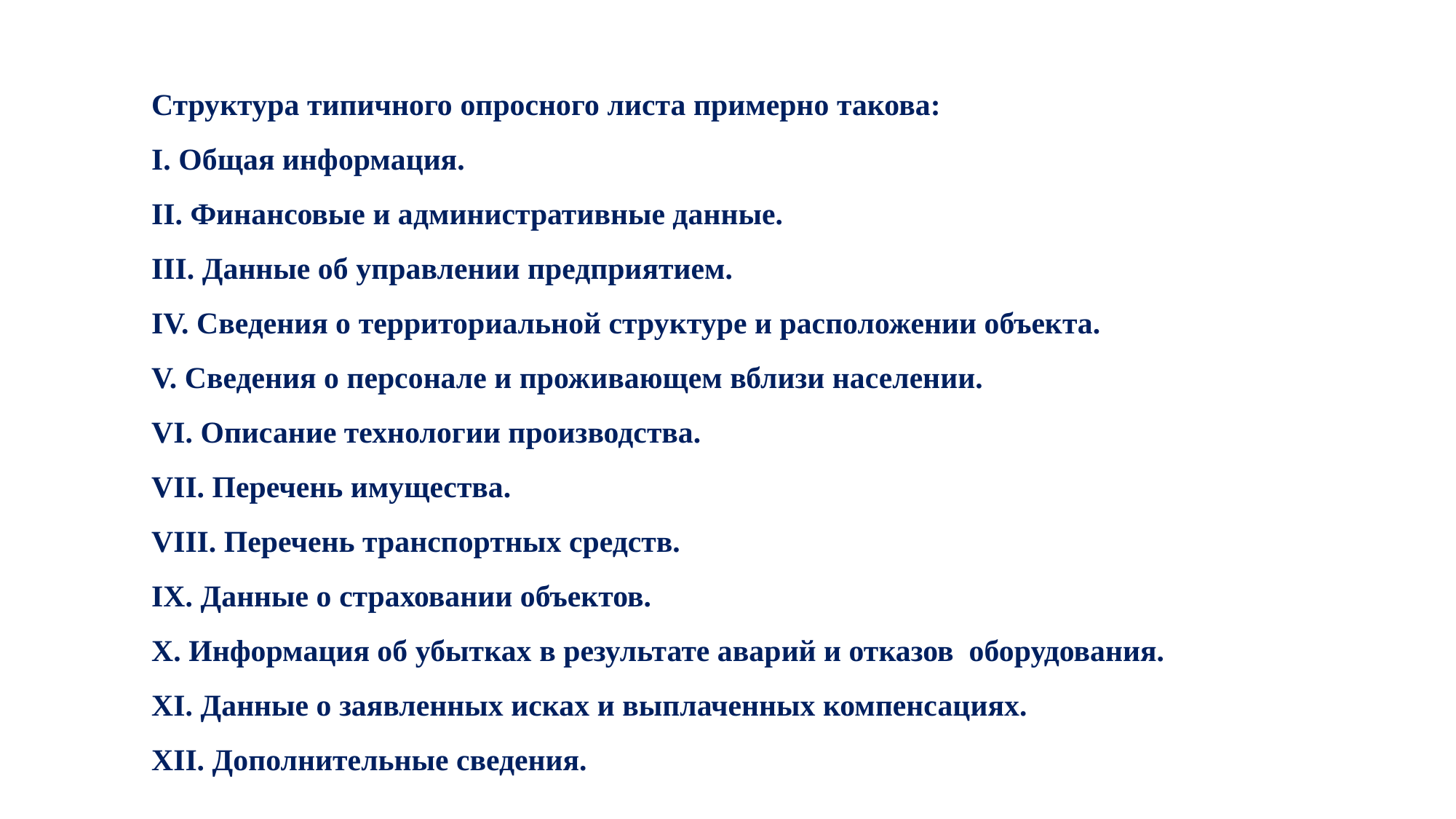

Структура типичного опросного листа примерно такова:
I. Общая информация.
II. Финансовые и административные данные.
III. Данные об управлении предприятием.
IV. Сведения о территориальной структуре и расположении объекта.
V. Сведения о персонале и проживающем вблизи населении.
VI. Описание технологии производства.
VII. Перечень имущества.
VIII. Перечень транспортных средств.
IX. Данные о страховании объектов.
X. Информация об убытках в результате аварий и отказов  оборудования.
XI. Данные о заявленных исках и выплаченных компенсациях.
XII. Дополнительные сведения.